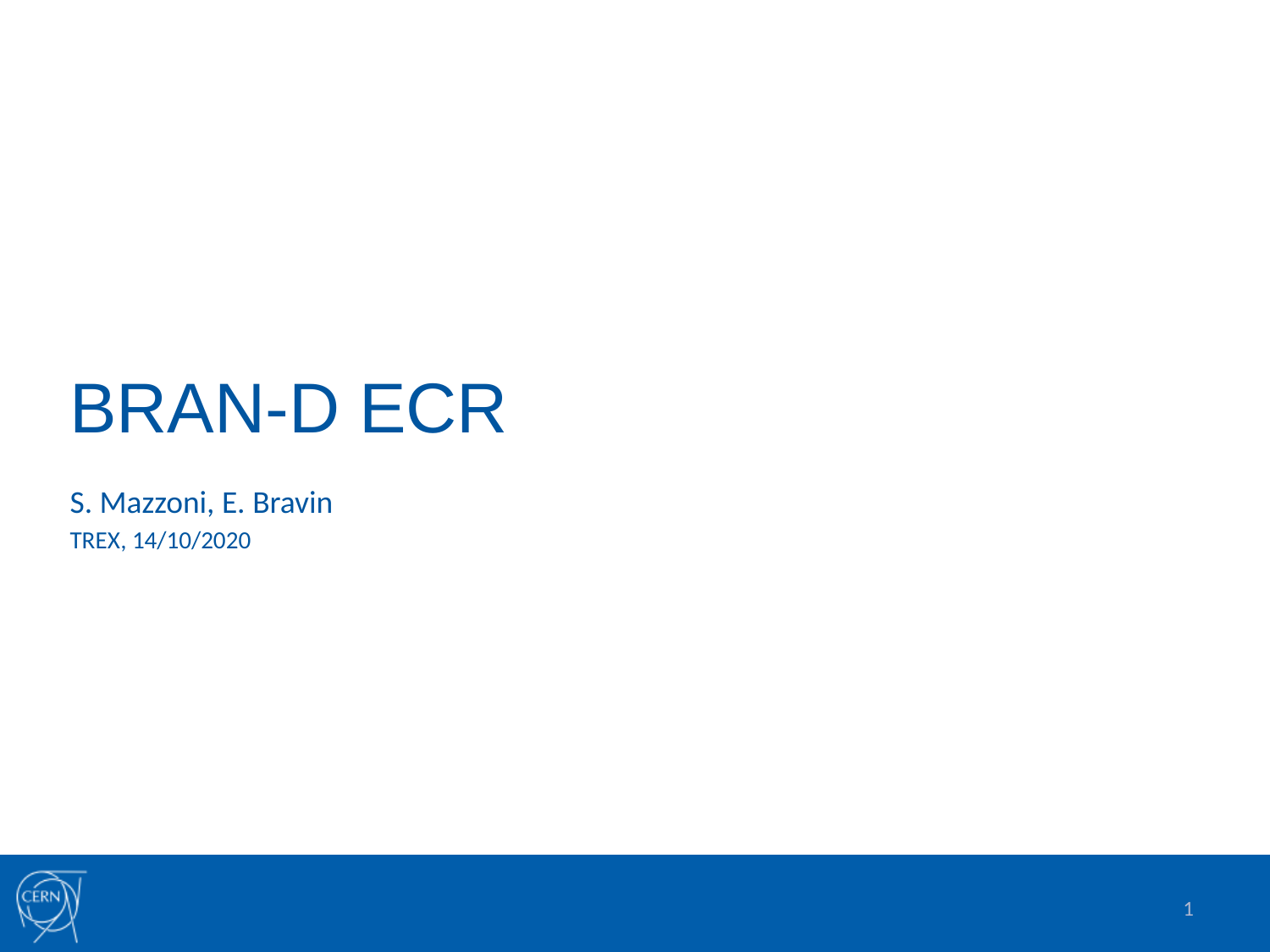

# BRAN-D ECR
S. Mazzoni, E. Bravin
TREX, 14/10/2020
1